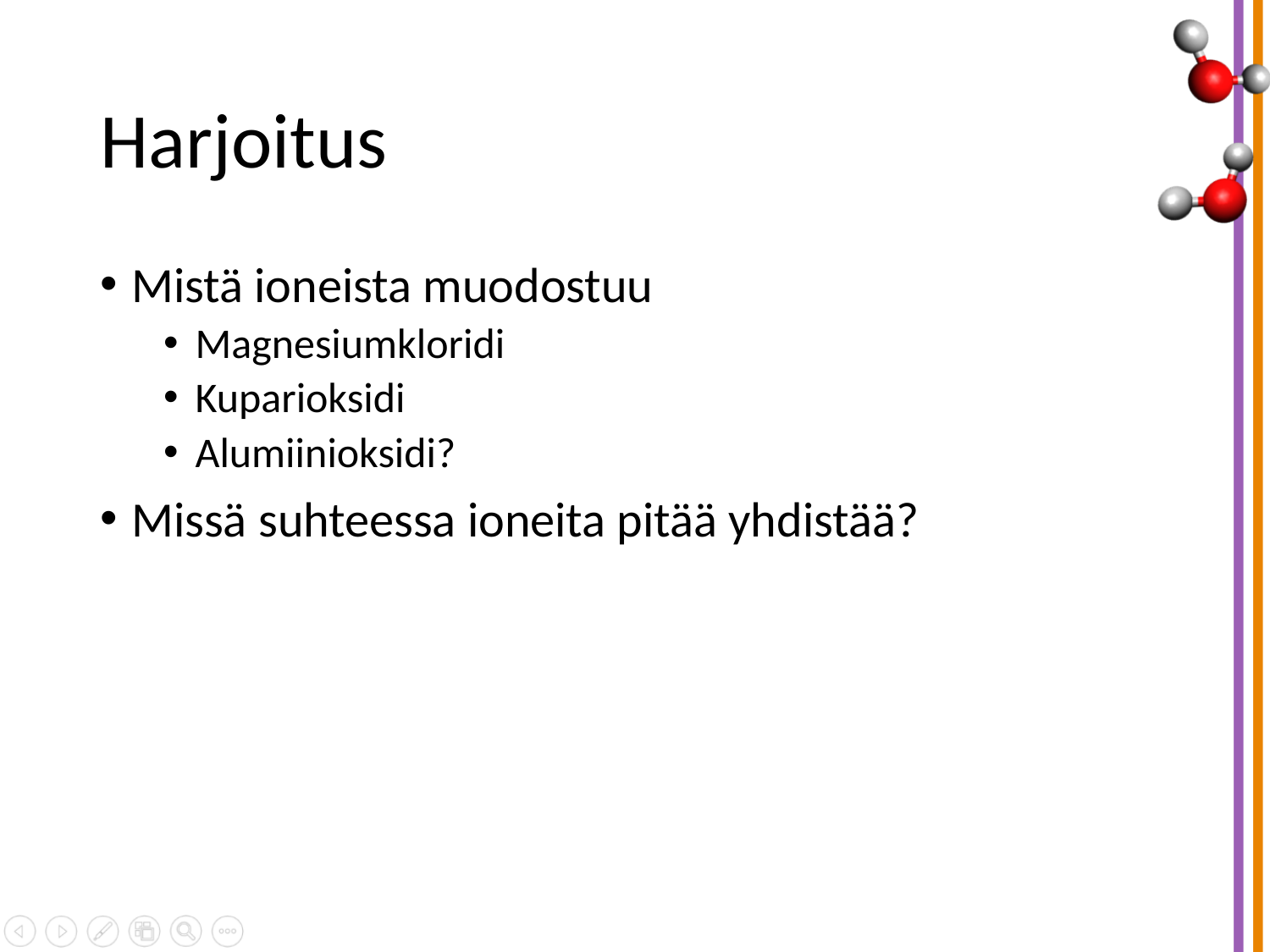

# Harjoitus
Mistä ioneista muodostuu
Magnesiumkloridi
Kuparioksidi
Alumiinioksidi?
Missä suhteessa ioneita pitää yhdistää?